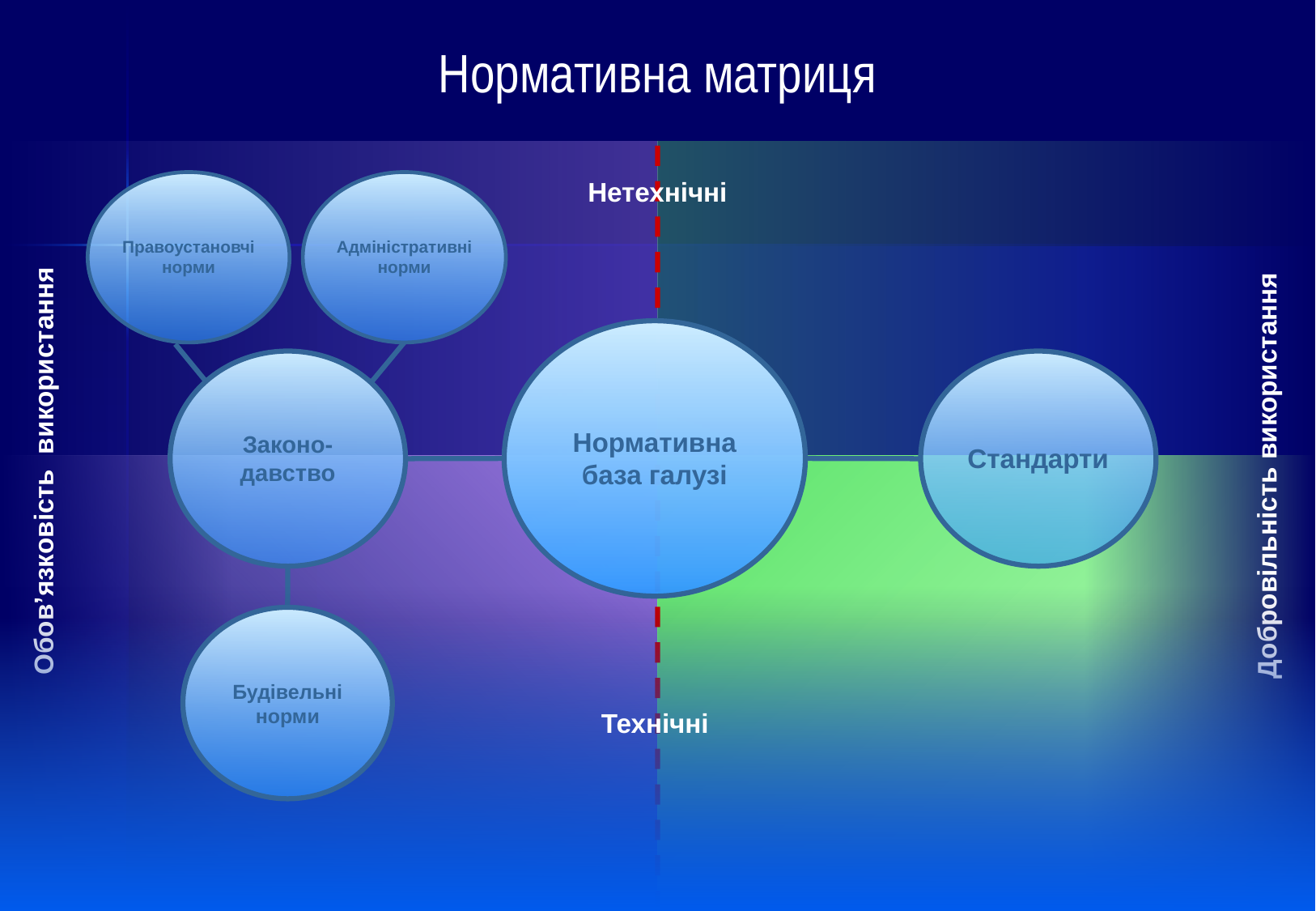

Нормативна матриця

Нетехнічні
Правоустановчі норми
Адміністративні норми
Нормативна база галузі
Законо-
давство
Стандарти

Обов’язковість  використання
Добровільність використання

Будівельні норми

Технічні